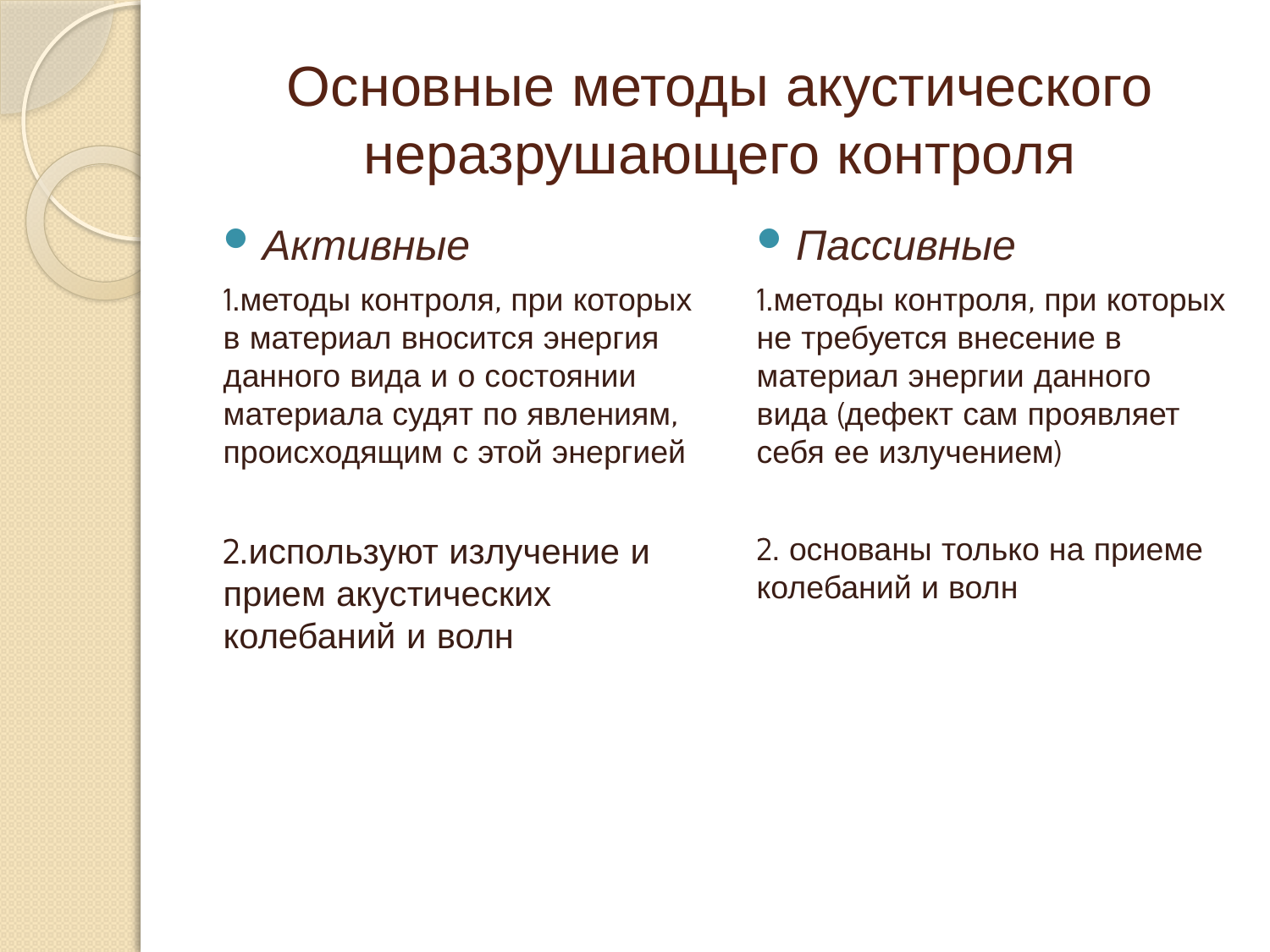

# Основные методы акустического неразрушающего контроля
Активные
1.методы контроля, при которых в материал вносится энергия данного вида и о состоянии материала судят по явлениям, происходящим с этой энергией

2.используют излучение и прием акустических колебаний и волн

Пассивные
1.методы контроля, при которых не требуется внесение в материал энергии данного вида (дефект сам проявляет себя ее излучением)

2. основаны только на приеме колебаний и волн